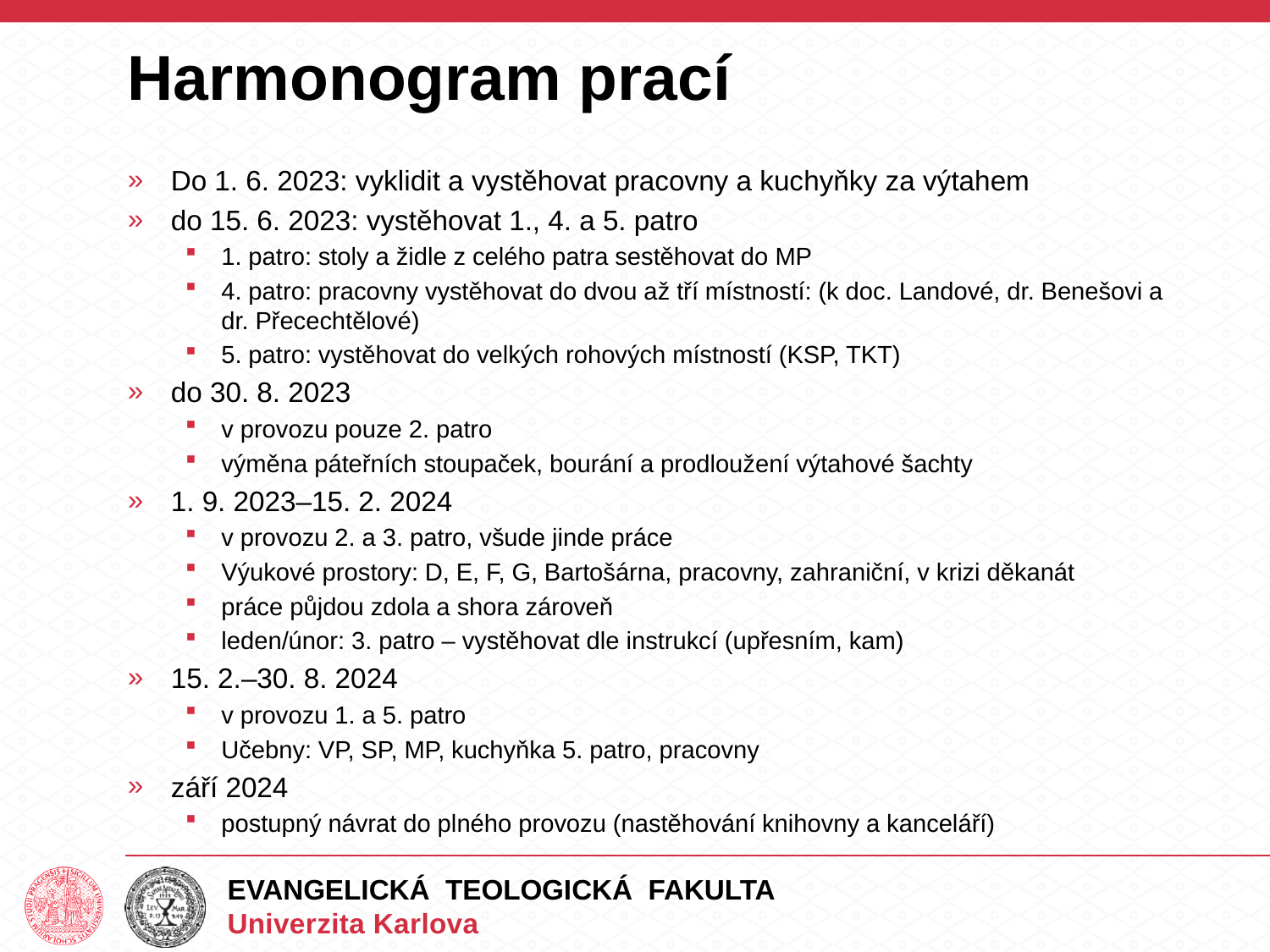

# Harmonogram prací
Do 1. 6. 2023: vyklidit a vystěhovat pracovny a kuchyňky za výtahem
do 15. 6. 2023: vystěhovat 1., 4. a 5. patro
1. patro: stoly a židle z celého patra sestěhovat do MP
4. patro: pracovny vystěhovat do dvou až tří místností: (k doc. Landové, dr. Benešovi a dr. Přecechtělové)
5. patro: vystěhovat do velkých rohových místností (KSP, TKT)
do 30. 8. 2023
v provozu pouze 2. patro
výměna páteřních stoupaček, bourání a prodloužení výtahové šachty
1. 9. 2023–15. 2. 2024
v provozu 2. a 3. patro, všude jinde práce
Výukové prostory: D, E, F, G, Bartošárna, pracovny, zahraniční, v krizi děkanát
práce půjdou zdola a shora zároveň
leden/únor: 3. patro – vystěhovat dle instrukcí (upřesním, kam)
15. 2.–30. 8. 2024
v provozu 1. a 5. patro
Učebny: VP, SP, MP, kuchyňka 5. patro, pracovny
září 2024
postupný návrat do plného provozu (nastěhování knihovny a kanceláří)